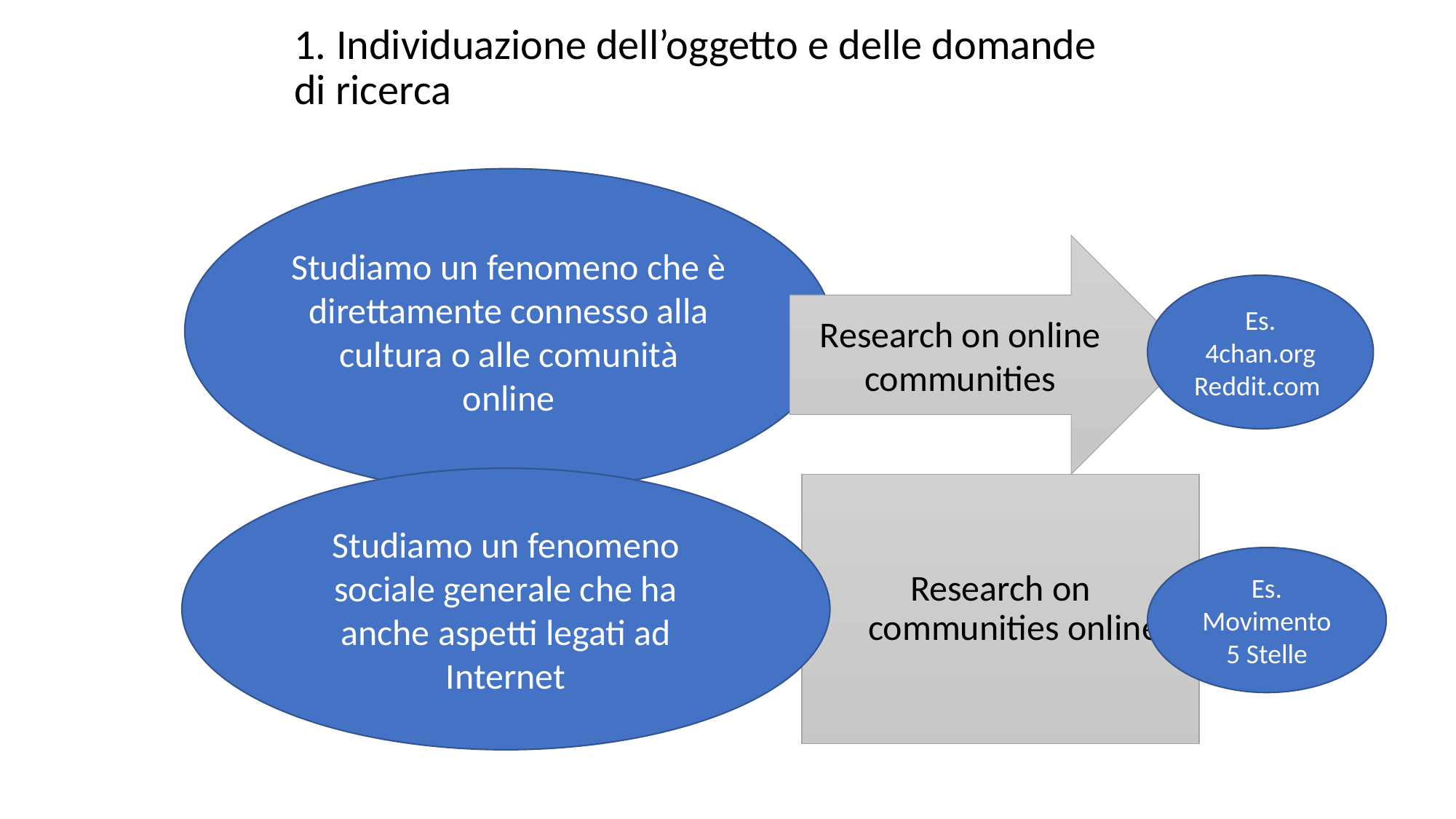

# 1. Individuazione dell’oggetto e delle domande di ricerca
Studiamo un fenomeno che è direttamente connesso alla cultura o alle comunità online
Research on online communities
Es.
4chan.org
Reddit.com
Studiamo un fenomeno sociale generale che ha anche aspetti legati ad Internet
Research on communities online
Es. Movimento 5 Stelle